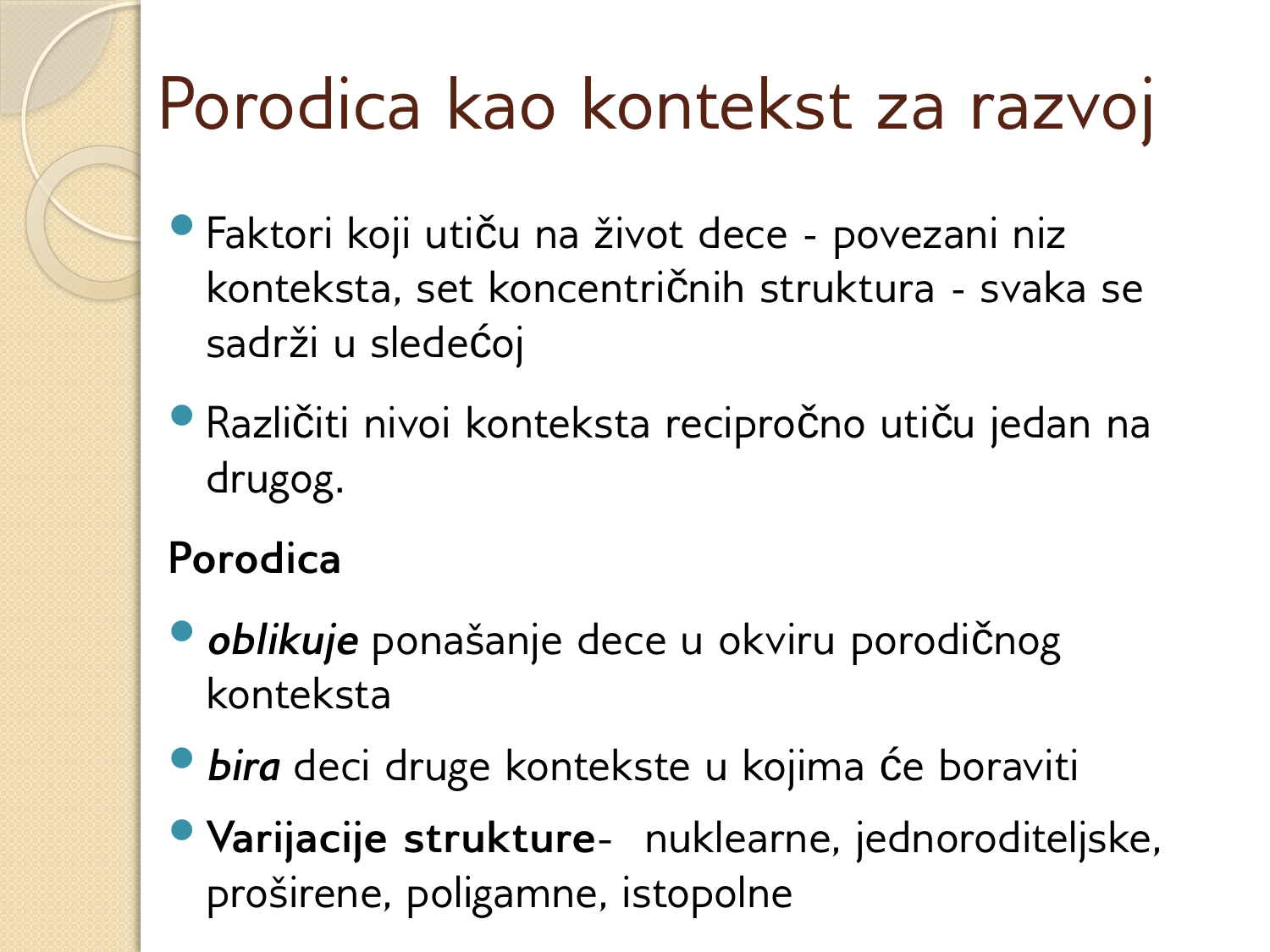

# Porodica kao kontekst za razvoj
Faktori koji utiču na život dece - povezani niz konteksta, set koncentričnih struktura - svaka se sadrži u sledećoj
Različiti nivoi konteksta recipročno utiču jedan na drugog.
Porodica
oblikuje ponašanje dece u okviru porodičnog konteksta
bira deci druge kontekste u kojima će boraviti
Varijacije strukture-  nuklearne, jednoroditeljske, proširene, poligamne, istopolne